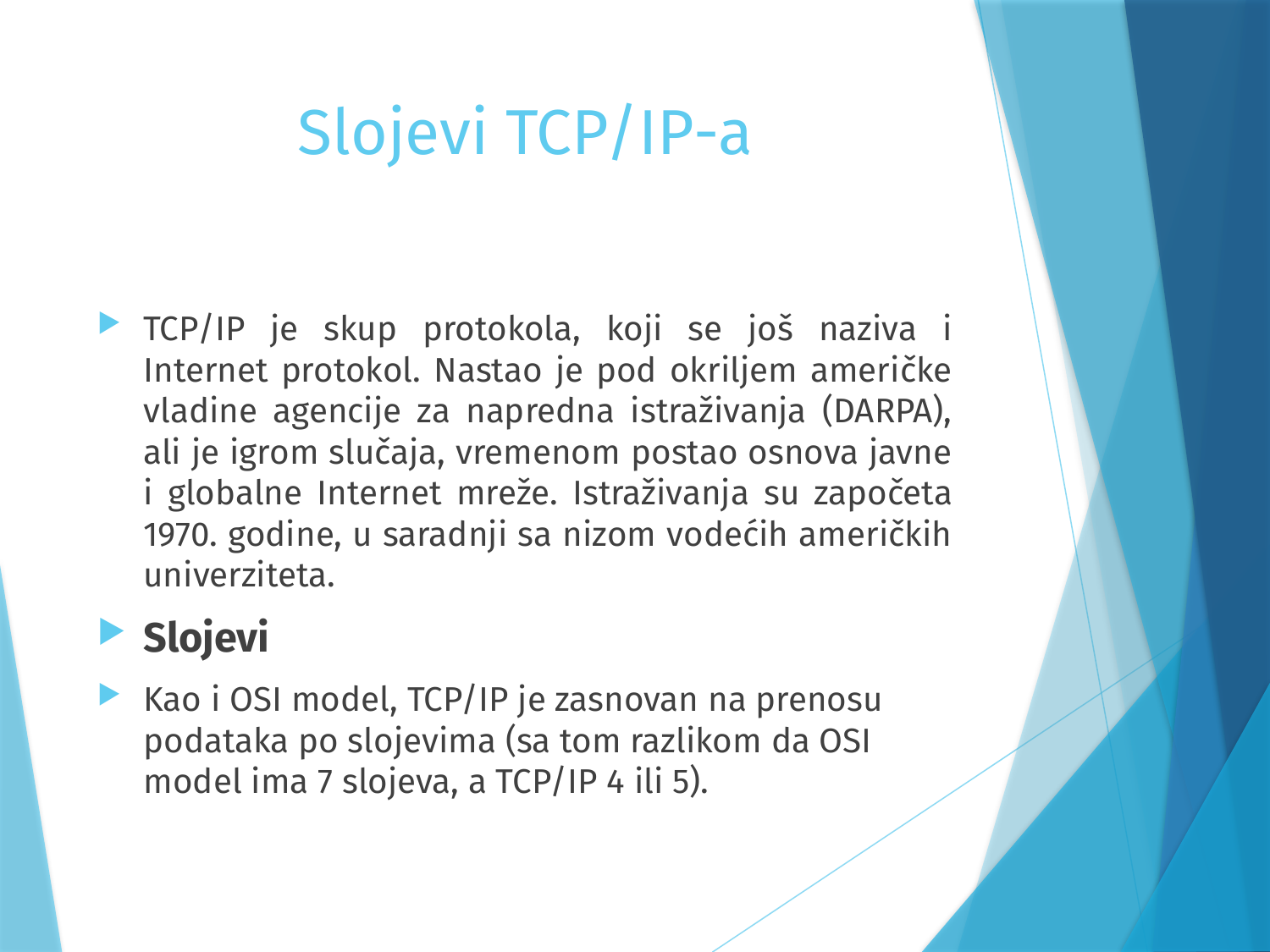

# Slojevi TCP/IP-a
TCP/IP je skup protokola, koji se još naziva i Internet protokol. Nastao je pod okriljem američke vladine agencije za napredna istraživanja (DARPA), ali je igrom slučaja, vremenom postao osnova javne i globalne Internet mreže. Istraživanja su započeta 1970. godine, u saradnji sa nizom vodećih američkih univerziteta.
Slojevi
Kao i OSI model, TCP/IP je zasnovan na prenosu podataka po slojevima (sa tom razlikom da OSI model ima 7 slojeva, a TCP/IP 4 ili 5).